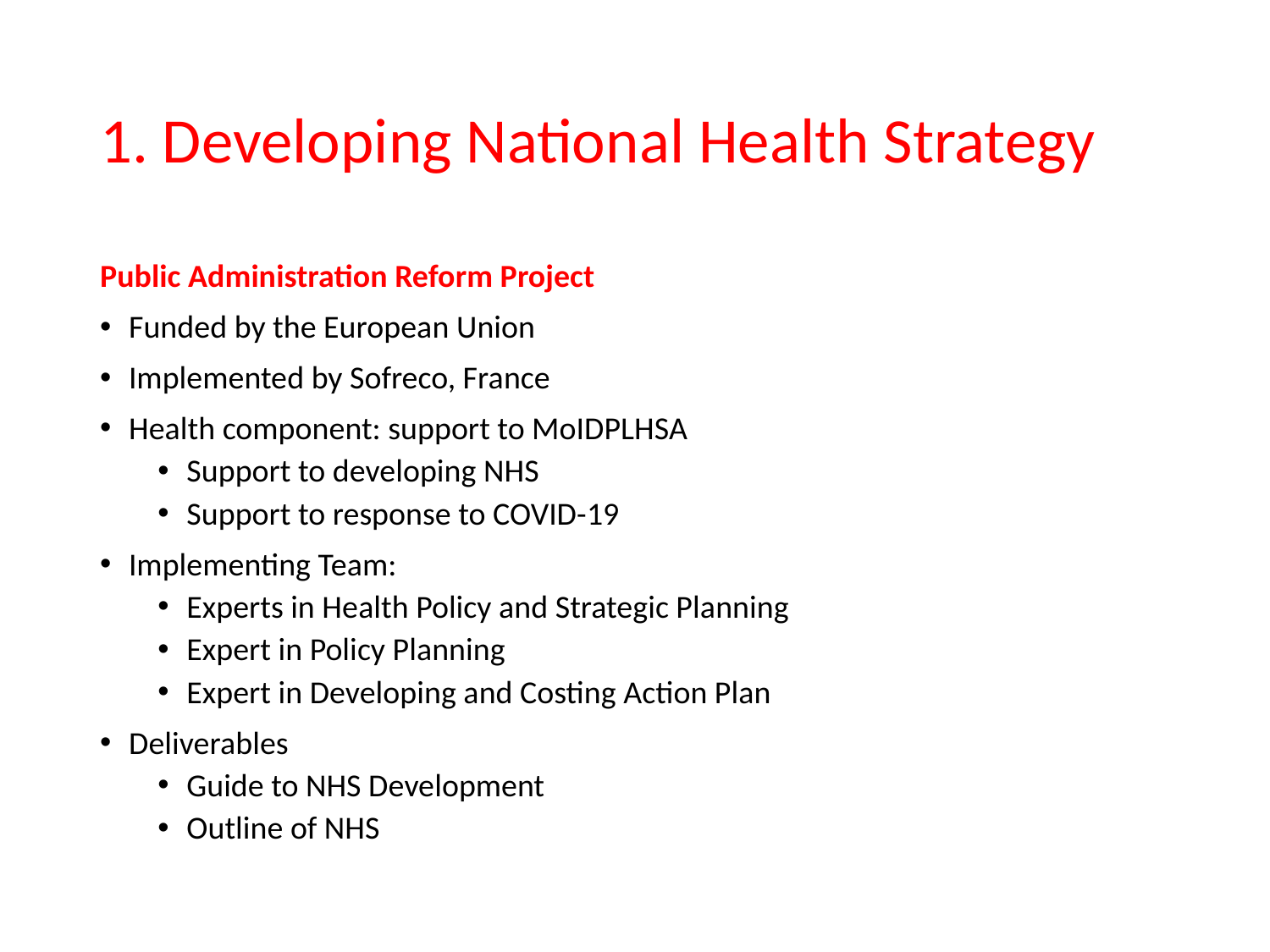

# 1. Developing National Health Strategy
Public Administration Reform Project
Funded by the European Union
Implemented by Sofreco, France
Health component: support to MoIDPLHSA
Support to developing NHS
Support to response to COVID-19
Implementing Team:
Experts in Health Policy and Strategic Planning
Expert in Policy Planning
Expert in Developing and Costing Action Plan
Deliverables
Guide to NHS Development
Outline of NHS